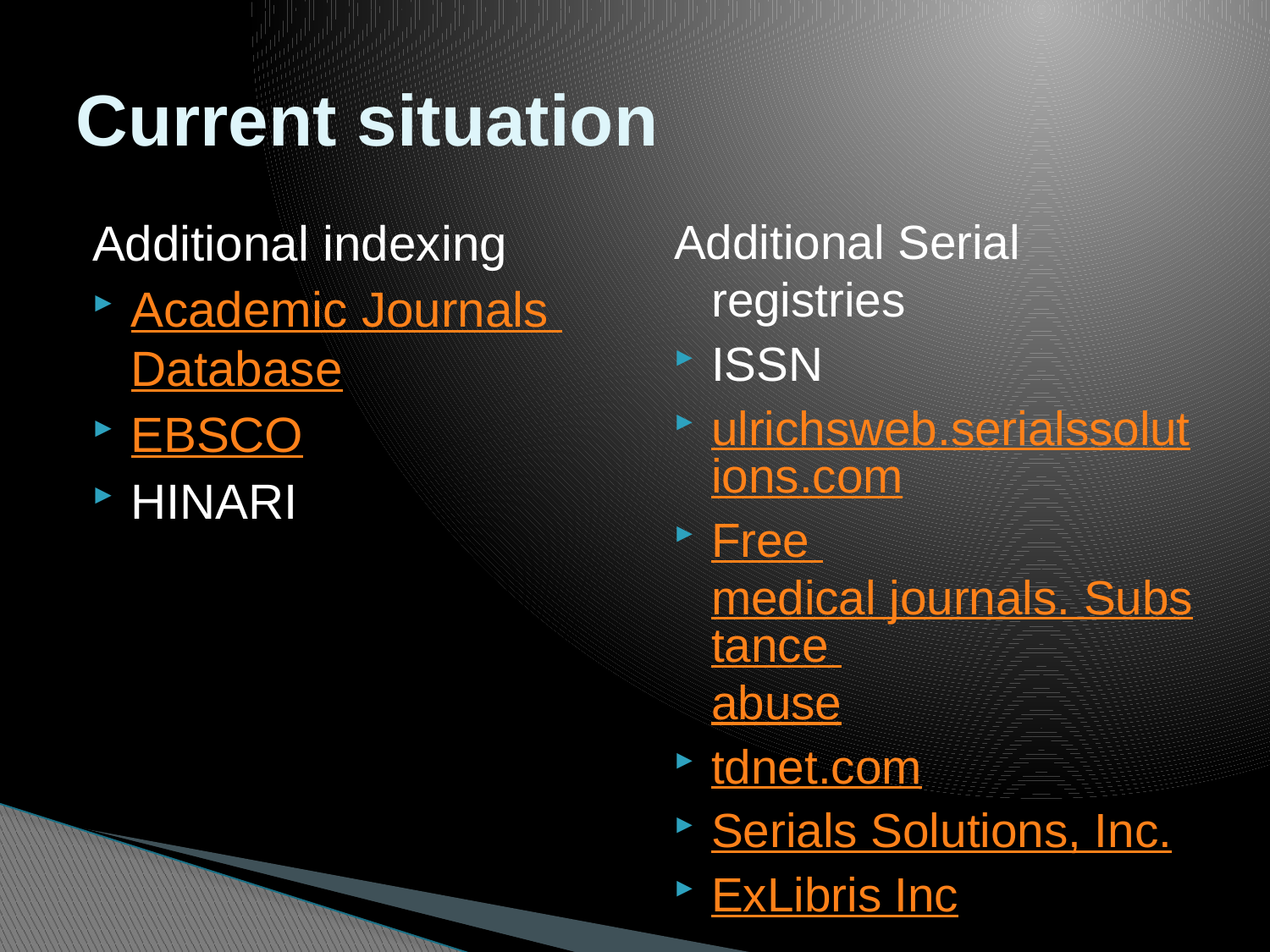

# Current situation
Additional indexing
Academic Journals Database
EBSCO
HINARI
Additional Serial registries
ISSN
ulrichsweb.serialssolutions.com
Free medical journals. Substance abuse
tdnet.com
Serials Solutions, Inc.
ExLibris Inc